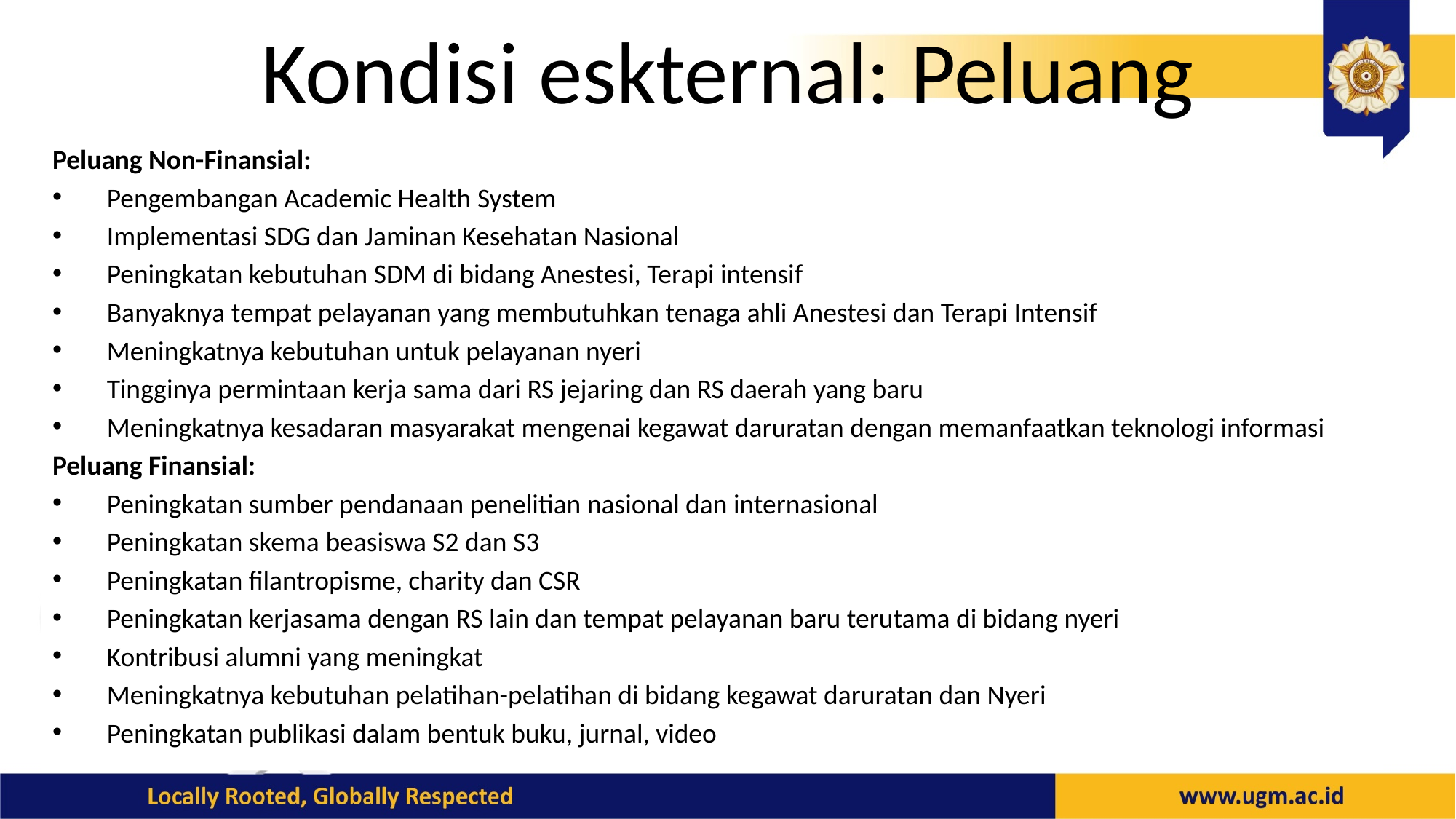

# Kondisi eskternal: Peluang
Peluang Non-Finansial:
Pengembangan Academic Health System
Implementasi SDG dan Jaminan Kesehatan Nasional
Peningkatan kebutuhan SDM di bidang Anestesi, Terapi intensif
Banyaknya tempat pelayanan yang membutuhkan tenaga ahli Anestesi dan Terapi Intensif
Meningkatnya kebutuhan untuk pelayanan nyeri
Tingginya permintaan kerja sama dari RS jejaring dan RS daerah yang baru
Meningkatnya kesadaran masyarakat mengenai kegawat daruratan dengan memanfaatkan teknologi informasi
Peluang Finansial:
Peningkatan sumber pendanaan penelitian nasional dan internasional
Peningkatan skema beasiswa S2 dan S3
Peningkatan filantropisme, charity dan CSR
Peningkatan kerjasama dengan RS lain dan tempat pelayanan baru terutama di bidang nyeri
Kontribusi alumni yang meningkat
Meningkatnya kebutuhan pelatihan-pelatihan di bidang kegawat daruratan dan Nyeri
Peningkatan publikasi dalam bentuk buku, jurnal, video